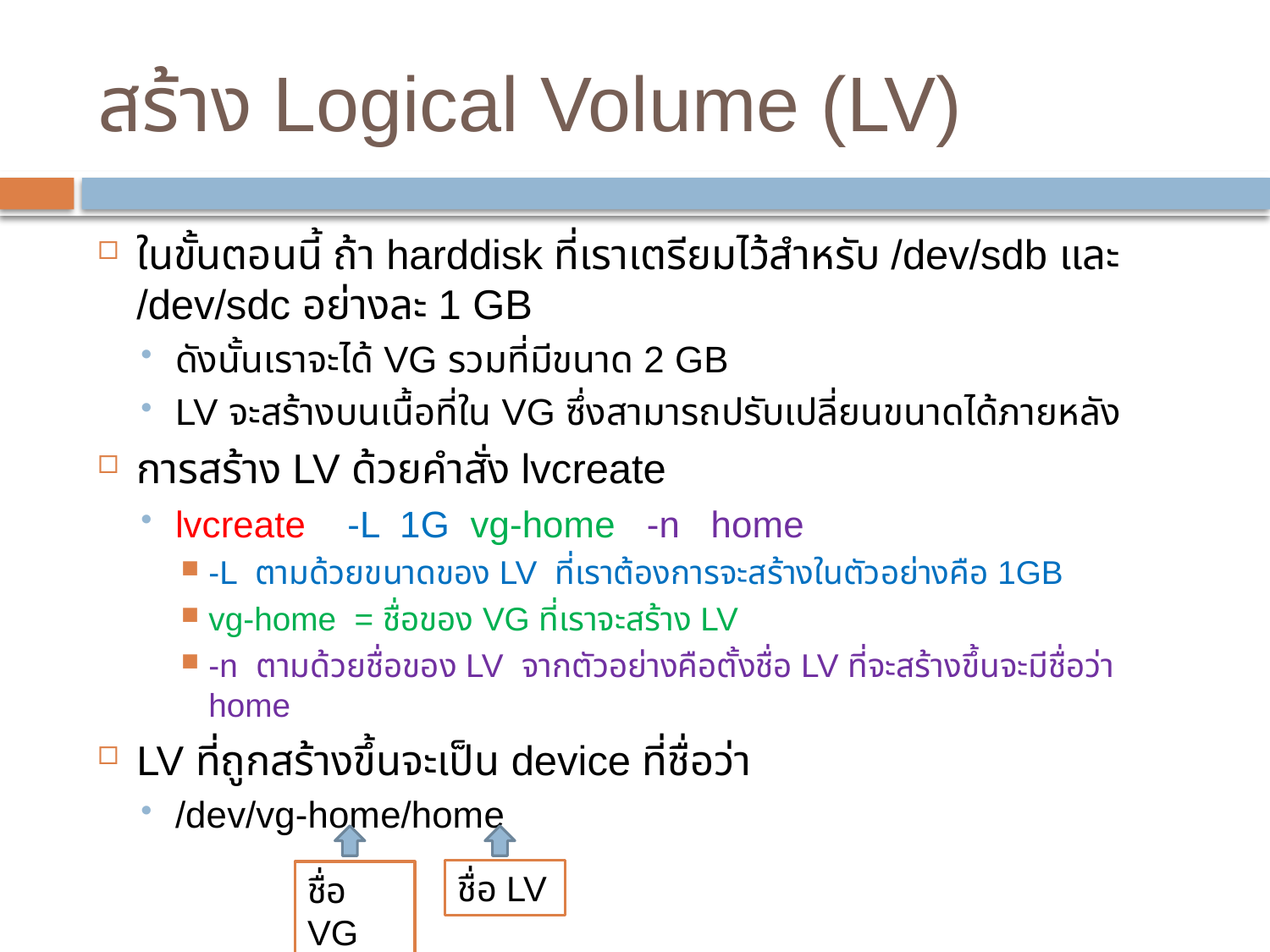

# สร้าง Logical Volume (LV)
ในขั้นตอนนี้ ถ้า harddisk ที่เราเตรียมไว้สำหรับ /dev/sdb และ /dev/sdc อย่างละ 1 GB
ดังนั้นเราจะได้ VG รวมที่มีขนาด 2 GB
LV จะสร้างบนเนื้อที่ใน VG ซึ่งสามารถปรับเปลี่ยนขนาดได้ภายหลัง
การสร้าง LV ด้วยคำสั่ง lvcreate
lvcreate    -L  1G  vg-home   -n   home
-L  ตามด้วยขนาดของ LV  ที่เราต้องการจะสร้างในตัวอย่างคือ 1GB
vg-home  = ชื่อของ VG ที่เราจะสร้าง LV
-n  ตามด้วยชื่อของ LV  จากตัวอย่างคือตั้งชื่อ LV ที่จะสร้างขึ้นจะมีชื่อว่า home
LV ที่ถูกสร้างขึ้นจะเป็น device ที่ชื่อว่า
/dev/vg-home/home

ชื่อ LV
ชื่อ VG